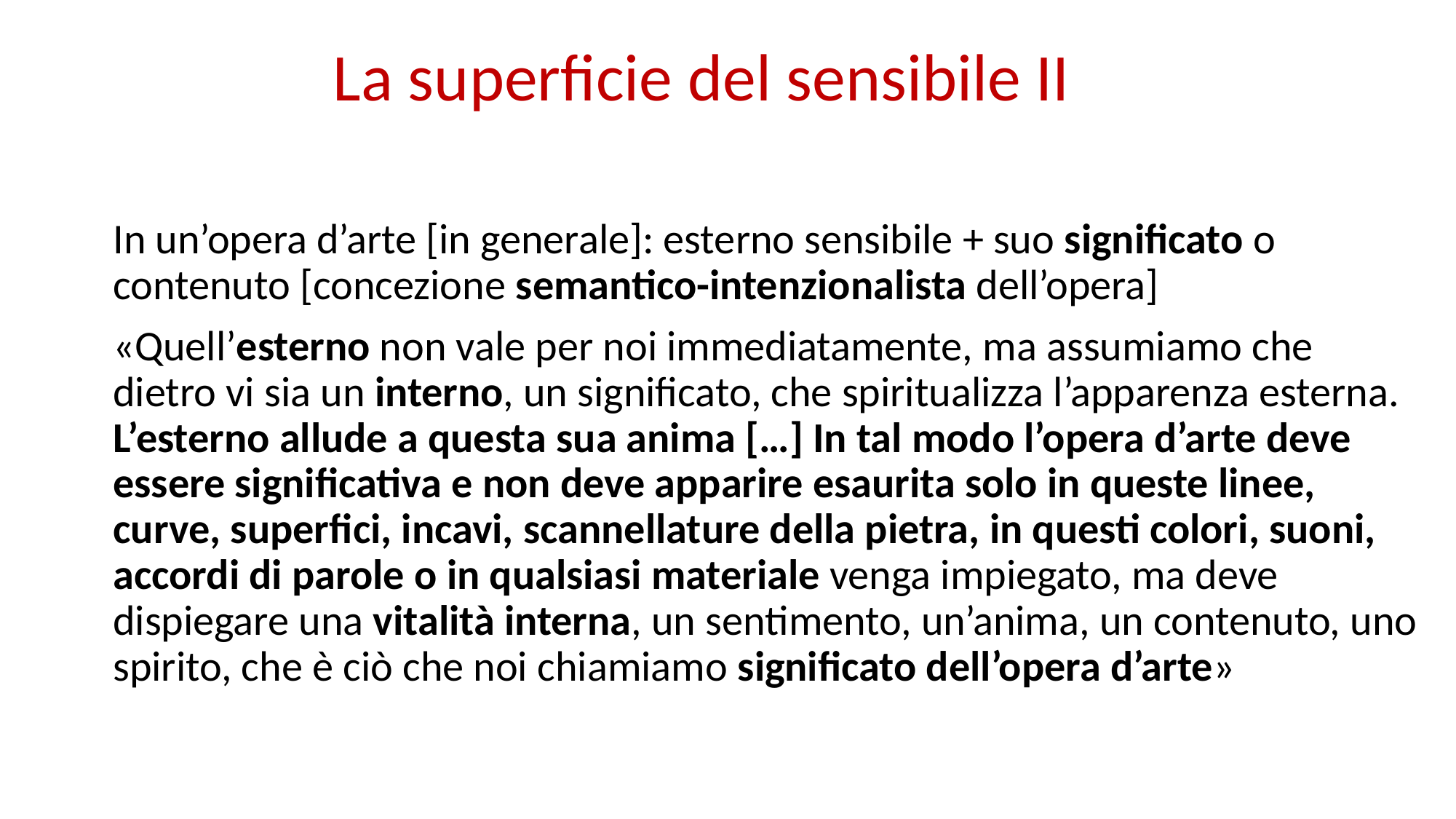

# La superficie del sensibile II
In un’opera d’arte [in generale]: esterno sensibile + suo significato o contenuto [concezione semantico-intenzionalista dell’opera]
«Quell’esterno non vale per noi immediatamente, ma assumiamo che dietro vi sia un interno, un significato, che spiritualizza l’apparenza esterna. L’esterno allude a questa sua anima […] In tal modo l’opera d’arte deve essere significativa e non deve apparire esaurita solo in queste linee, curve, superfici, incavi, scannellature della pietra, in questi colori, suoni, accordi di parole o in qualsiasi materiale venga impiegato, ma deve dispiegare una vitalità interna, un sentimento, un’anima, un contenuto, uno spirito, che è ciò che noi chiamiamo significato dell’opera d’arte»